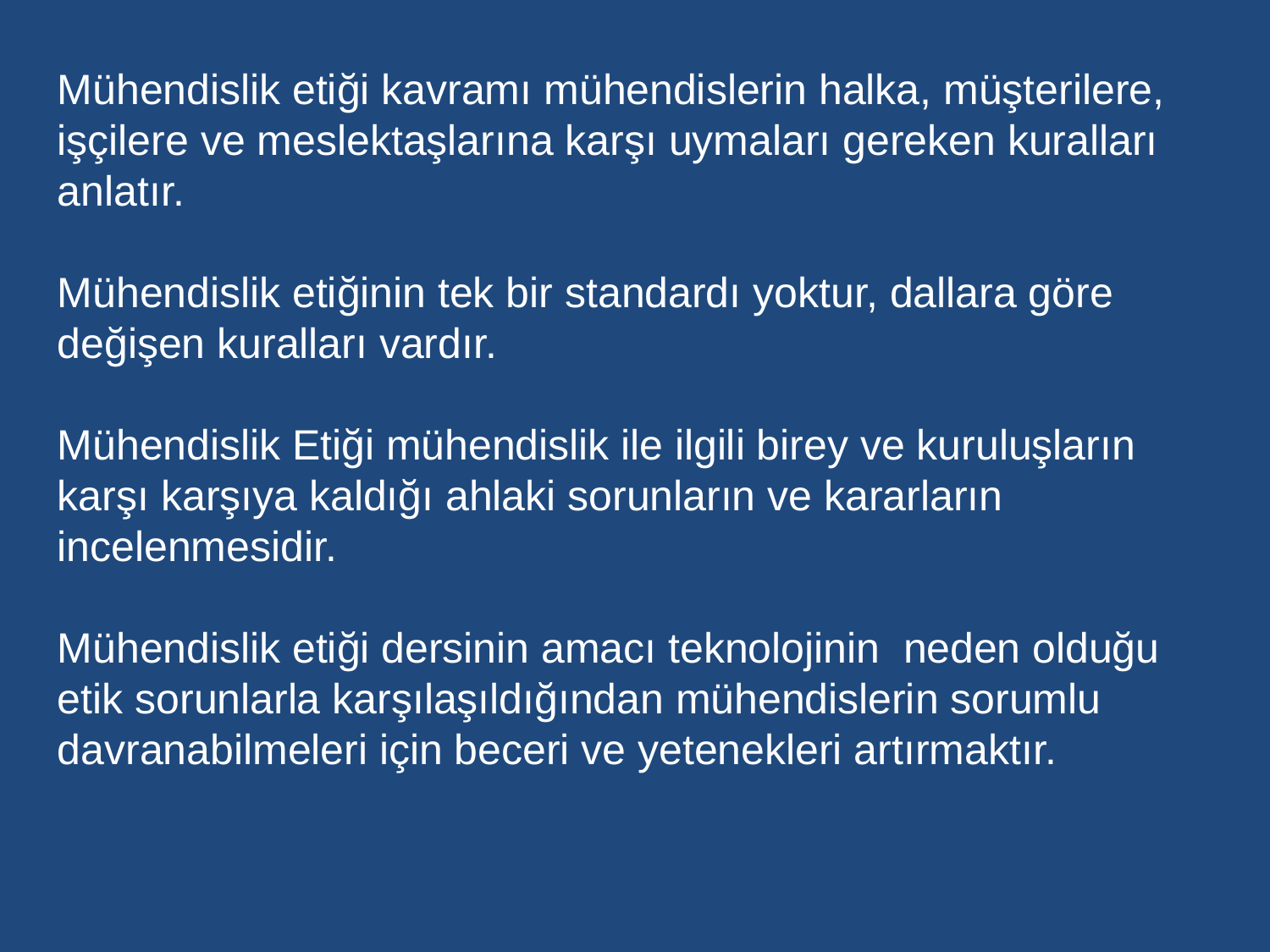

Mühendislik etiği kavramı mühendislerin halka, müşterilere, işçilere ve meslektaşlarına karşı uymaları gereken kuralları anlatır.

Mühendislik etiğinin tek bir standardı yoktur, dallara göre değişen kuralları vardır.

Mühendislik Etiği mühendislik ile ilgili birey ve kuruluşların karşı karşıya kaldığı ahlaki sorunların ve kararların incelenmesidir.

Mühendislik etiği dersinin amacı teknolojinin  neden olduğu etik sorunlarla karşılaşıldığından mühendislerin sorumlu davranabilmeleri için beceri ve yetenekleri artırmaktır.